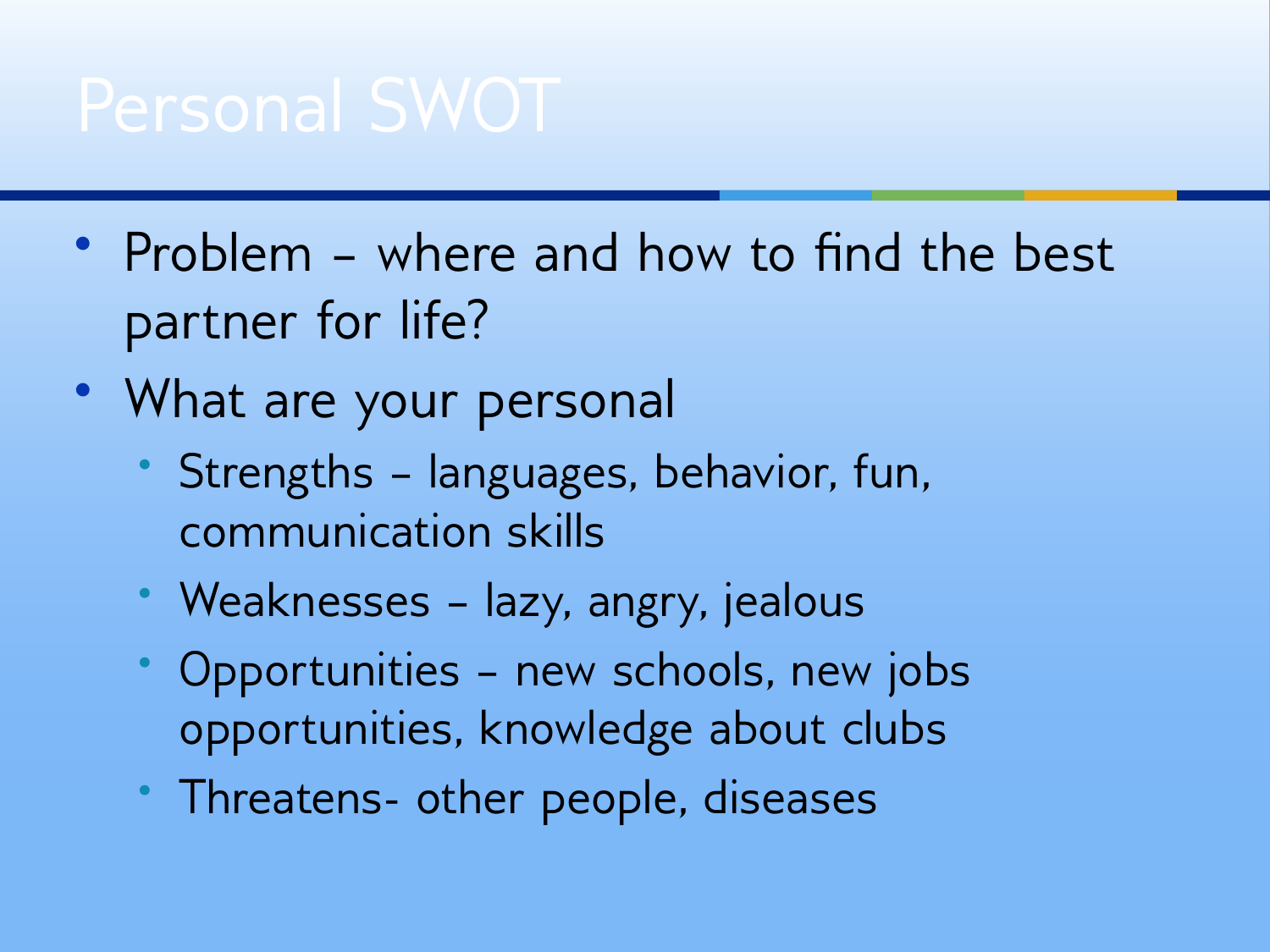

# Personal SWOT
Problem – where and how to find the best partner for life?
What are your personal
Strengths – languages, behavior, fun, communication skills
Weaknesses – lazy, angry, jealous
Opportunities – new schools, new jobs opportunities, knowledge about clubs
Threatens- other people, diseases